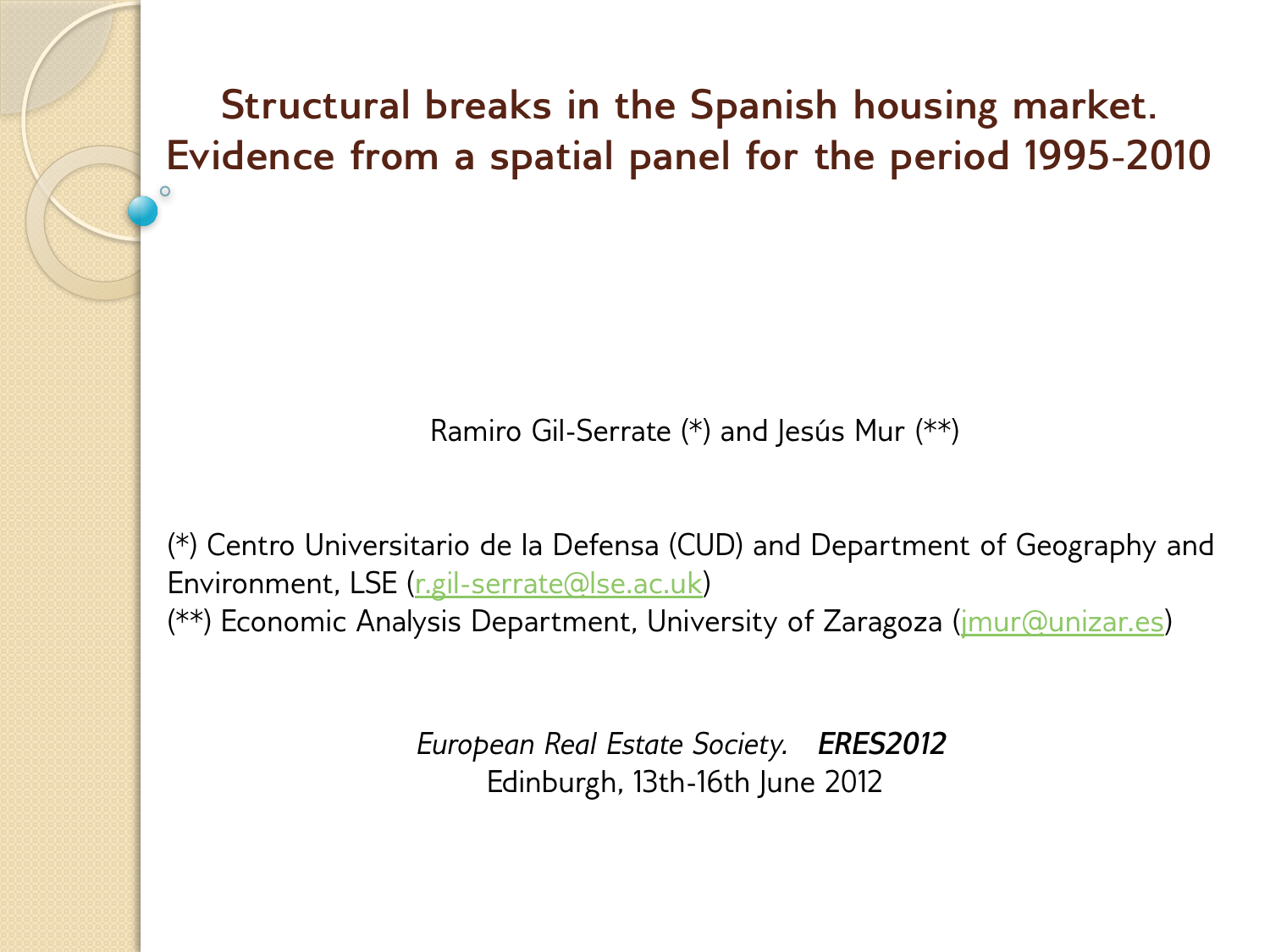

# Structural breaks in the Spanish housing market. Evidence from a spatial panel for the period 1995-2010
Ramiro Gil-Serrate (*) and Jesús Mur (**)

(*) Centro Universitario de la Defensa (CUD) and Department of Geography and Environment, LSE (r.gil-serrate@lse.ac.uk)
(**) Economic Analysis Department, University of Zaragoza (jmur@unizar.es)
European Real Estate Society.   ERES2012
Edinburgh, 13th-16th June 2012